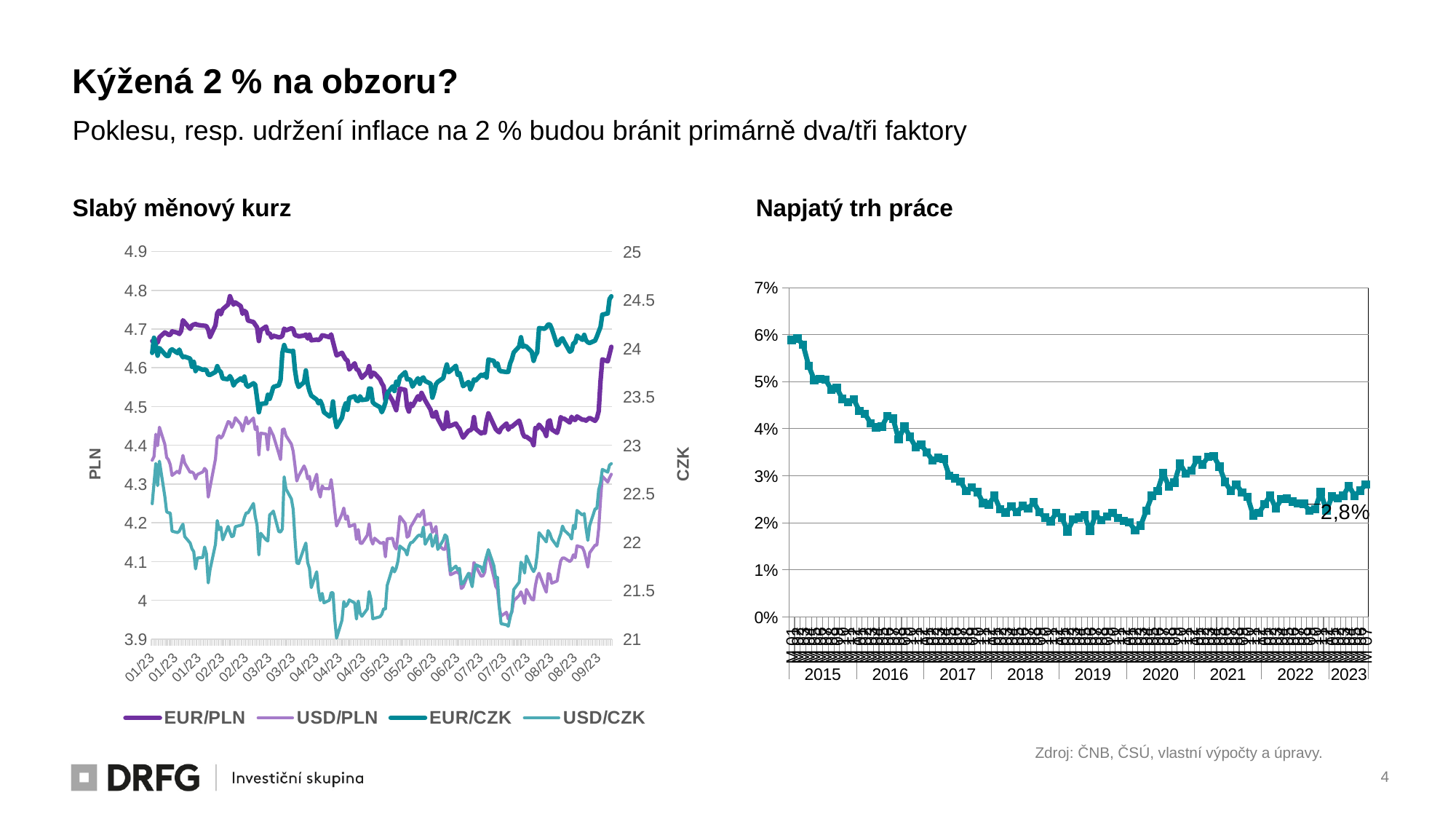

# Kýžená 2 % na obzoru?
Poklesu, resp. udržení inflace na 2 % budou bránit primárně dva/tři faktory
Slabý měnový kurz
Napjatý trh práce

### Chart

| Category | EUR/PLN | USD/PLN | EUR/CZK | USD/CZK |
|---|---|---|---|---|
| 44928 | 4.669 | 4.3615 | 23.954 | 22.397 |
| 44929 | 4.667 | 4.3709 | 24.1099 | 22.6053 |
| 44930 | 4.6706 | 4.4286 | 24.0286 | 22.813 |
| 44931 | 4.665 | 4.3989 | 23.9253 | 22.5838 |
| 44932 | 4.6788 | 4.4467 | 24.0031 | 22.8367 |
| 44935 | 4.6913 | 4.4026 | 23.9416 | 22.472 |
| 44936 | 4.6888 | 4.3688 | 23.9224 | 22.3138 |
| 44937 | 4.685 | 4.3628 | 23.9226 | 22.303 |
| 44938 | 4.685 | 4.3502 | 23.9774 | 22.3022 |
| 44939 | 4.6939 | 4.3223 | 23.9904 | 22.1132 |
| 44942 | 4.6905 | 4.3334 | 23.9516 | 22.099 |
| 44943 | 4.6873 | 4.3281 | 23.988 | 22.113 |
| 44944 | 4.6948 | 4.3509 | 23.937 | 22.154 |
| 44945 | 4.7227 | 4.3739 | 23.9098 | 22.186 |
| 44946 | 4.7171 | 4.3542 | 23.9151 | 22.058 |
| 44949 | 4.7005 | 4.3303 | 23.895 | 21.9914 |
| 44950 | 4.709 | 4.3315 | 23.8103 | 21.9314 |
| 44951 | 4.7116 | 4.3273 | 23.8617 | 21.9019 |
| 44952 | 4.7129 | 4.3136 | 23.7663 | 21.724 |
| 44953 | 4.7108 | 4.3247 | 23.8028 | 21.8365 |
| 44956 | 4.7087 | 4.3314 | 23.7787 | 21.842 |
| 44957 | 4.7086 | 4.3403 | 23.7836 | 21.9504 |
| 44958 | 4.7075 | 4.3344 | 23.7758 | 21.8806 |
| 44959 | 4.6981 | 4.2661 | 23.7286 | 21.5794 |
| 44960 | 4.6797 | 4.2915 | 23.727 | 21.716 |
| 44963 | 4.7095 | 4.3646 | 23.757 | 21.978 |
| 44964 | 4.7412 | 4.4194 | 23.8168 | 22.2225 |
| 44965 | 4.7475 | 4.4249 | 23.7729 | 22.129 |
| 44966 | 4.738 | 4.4188 | 23.7567 | 22.1554 |
| 44967 | 4.751 | 4.4242 | 23.6897 | 22.024 |
| 44970 | 4.7634 | 4.4612 | 23.682 | 22.162 |
| 44971 | 4.7848 | 4.4593 | 23.7143 | 22.104 |
| 44972 | 4.7731 | 4.4463 | 23.6826 | 22.0563 |
| 44973 | 4.763 | 4.4552 | 23.6168 | 22.065 |
| 44974 | 4.7687 | 4.4711 | 23.6503 | 22.1602 |
| 44977 | 4.7591 | 4.4544 | 23.6909 | 22.1747 |
| 44978 | 4.7392 | 4.4365 | 23.6673 | 22.1807 |
| 44979 | 4.747 | 4.4548 | 23.7091 | 22.253 |
| 44980 | 4.7433 | 4.4724 | 23.6237 | 22.3019 |
| 44981 | 4.7219 | 4.4557 | 23.6055 | 22.3018 |
| 44984 | 4.7181 | 4.4704 | 23.6404 | 22.3997 |
| 44985 | 4.7112 | 4.4406 | 23.6244 | 22.2624 |
| 44986 | 4.7046 | 4.448 | 23.4865 | 22.176 |
| 44987 | 4.6691 | 4.3748 | 23.341 | 21.8686 |
| 44988 | 4.6969 | 4.4313 | 23.4272 | 22.092 |
| 44991 | 4.7065 | 4.4293 | 23.4331 | 22.0242 |
| 44992 | 4.689 | 4.3882 | 23.5218 | 22.0124 |
| 44993 | 4.689 | 4.4452 | 23.4797 | 22.2831 |
| 44994 | 4.6779 | 4.4344 | 23.535 | 22.2977 |
| 44995 | 4.6828 | 4.4252 | 23.6021 | 22.3208 |
| 44998 | 4.6787 | 4.3795 | 23.6195 | 22.1093 |
| 44999 | 4.6793 | 4.3632 | 23.6764 | 22.1049 |
| 45000 | 4.6825 | 4.4404 | 23.954 | 22.1355 |
| 45001 | 4.701 | 4.4421 | 24.0346 | 22.675 |
| 45002 | 4.6965 | 4.425 | 23.9796 | 22.549 |
| 45005 | 4.702 | 4.4032 | 23.9698 | 22.4467 |
| 45006 | 4.6996 | 4.3846 | 23.9751 | 22.339 |
| 45007 | 4.684 | 4.3475 | 23.7741 | 22.034 |
| 45008 | 4.6833 | 4.3079 | 23.6544 | 21.7856 |
| 45009 | 4.6812 | 4.3207 | 23.6025 | 21.7787 |
| 45012 | 4.6831 | 4.3467 | 23.6514 | 21.9414 |
| 45013 | 4.6858 | 4.3361 | 23.7723 | 21.9912 |
| 45014 | 4.6756 | 4.3137 | 23.6328 | 21.7895 |
| 45015 | 4.6855 | 4.32 | 23.5607 | 21.7289 |
| 45016 | 4.6709 | 4.2858 | 23.5123 | 21.531 |
| 45019 | 4.6728 | 4.3255 | 23.4723 | 21.694 |
| 45020 | 4.6716 | 4.2821 | 23.4334 | 21.5038 |
| 45021 | 4.675 | 4.2665 | 23.4598 | 21.3985 |
| 45022 | 4.6838 | 4.2951 | 23.4153 | 21.4715 |
| 45023 | 4.683 | 4.2884 | 23.3415 | 21.374 |
| 45026 | 4.6791 | 4.2876 | 23.2987 | 21.4009 |
| 45027 | 4.6862 | 4.3117 | 23.3131 | 21.4794 |
| 45028 | 4.6671 | 4.2751 | 23.4531 | 21.477 |
| 45029 | 4.6493 | 4.23 | 23.2844 | 21.2001 |
| 45030 | 4.632 | 4.1917 | 23.1896 | 21.0095 |
| 45033 | 4.6387 | 4.2226 | 23.2856 | 21.1948 |
| 45034 | 4.6299 | 4.238 | 23.3765 | 21.3862 |
| 45035 | 4.6215 | 4.209 | 23.4323 | 21.3373 |
| 45036 | 4.6193 | 4.2176 | 23.3663 | 21.3581 |
| 45037 | 4.5956 | 4.1904 | 23.4892 | 21.4034 |
| 45040 | 4.6117 | 4.1959 | 23.5069 | 21.3731 |
| 45041 | 4.5961 | 4.1571 | 23.4623 | 21.2064 |
| 45042 | 4.5943 | 4.1826 | 23.4574 | 21.3931 |
| 45043 | 4.5832 | 4.1477 | 23.5059 | 21.267 |
| 45044 | 4.5742 | 4.1465 | 23.4677 | 21.235 |
| 45047 | 4.5889 | 4.1681 | 23.475 | 21.3108 |
| 45048 | 4.6042 | 4.1969 | 23.5864 | 21.4906 |
| 45049 | 4.5767 | 4.1567 | 23.5829 | 21.4122 |
| 45050 | 4.5874 | 4.1451 | 23.4452 | 21.2098 |
| 45051 | 4.5857 | 4.1603 | 23.4255 | 21.215 |
| 45054 | 4.5705 | 4.1481 | 23.3933 | 21.2305 |
| 45055 | 4.5601 | 4.1472 | 23.3411 | 21.2547 |
| 45056 | 4.5525 | 4.1496 | 23.384 | 21.3119 |
| 45057 | 4.5167 | 4.1122 | 23.4405 | 21.311 |
| 45058 | 4.538 | 4.1589 | 23.5337 | 21.5531 |
| 45061 | 4.5146 | 4.16 | 23.6084 | 21.7382 |
| 45062 | 4.5023 | 4.1402 | 23.5606 | 21.6934 |
| 45063 | 4.4906 | 4.1325 | 23.6557 | 21.732 |
| 45064 | 4.5202 | 4.1701 | 23.6235 | 21.807 |
| 45065 | 4.5462 | 4.2165 | 23.7031 | 21.96 |
| 45068 | 4.5431 | 4.1979 | 23.7553 | 21.915 |
| 45069 | 4.5001 | 4.1627 | 23.6808 | 21.868 |
| 45070 | 4.4871 | 4.1665 | 23.6832 | 21.955 |
| 45071 | 4.5075 | 4.1901 | 23.6711 | 21.9946 |
| 45072 | 4.5011 | 4.1972 | 23.6058 | 21.9991 |
| 45075 | 4.5267 | 4.2217 | 23.6924 | 22.065 |
| 45076 | 4.5177 | 4.2161 | 23.6349 | 22.075 |
| 45077 | 4.5353 | 4.2261 | 23.6859 | 22.058 |
| 45078 | 4.5256 | 4.2322 | 23.7006 | 22.1561 |
| 45079 | 4.5161 | 4.1947 | 23.6633 | 21.9782 |
| 45082 | 4.4918 | 4.199 | 23.6362 | 22.0812 |
| 45083 | 4.475 | 4.1756 | 23.4918 | 21.9567 |
| 45084 | 4.4745 | 4.1797 | 23.5505 | 22.0062 |
| 45085 | 4.4859 | 4.1903 | 23.6309 | 22.0699 |
| 45086 | 4.4684 | 4.1442 | 23.655 | 21.9251 |
| 45089 | 4.4422 | 4.1317 | 23.6937 | 22.0211 |
| 45090 | 4.4466 | 4.1315 | 23.7706 | 22.0751 |
| 45091 | 4.485 | 4.1569 | 23.8346 | 22.057 |
| 45092 | 4.4488 | 4.1032 | 23.7547 | 21.9339 |
| 45093 | 4.4502 | 4.0658 | 23.7693 | 21.704 |
| 45096 | 4.4562 | 4.0728 | 23.8207 | 21.753 |
| 45097 | 4.4481 | 4.0718 | 23.7261 | 21.7136 |
| 45098 | 4.4427 | 4.0685 | 23.7455 | 21.7304 |
| 45099 | 4.4298 | 4.0304 | 23.6801 | 21.5693 |
| 45100 | 4.4199 | 4.0343 | 23.6102 | 21.5758 |
| 45103 | 4.4379 | 4.0691 | 23.654 | 21.6786 |
| 45104 | 4.4387 | 4.0684 | 23.5778 | 21.611 |
| 45105 | 4.4437 | 4.0556 | 23.6212 | 21.5406 |
| 45106 | 4.4727 | 4.0976 | 23.6804 | 21.6807 |
| 45107 | 4.4422 | 4.0876 | 23.67 | 21.766 |
| 45110 | 4.4305 | 4.062 | 23.728 | 21.7432 |
| 45111 | 4.4339 | 4.063 | 23.716 | 21.692 |
| 45112 | 4.432 | 4.0726 | 23.7353 | 21.7902 |
| 45113 | 4.4636 | 4.1118 | 23.6994 | 21.8566 |
| 45114 | 4.4825 | 4.116 | 23.8856 | 21.9228 |
| 45117 | 4.4523 | 4.0596 | 23.8711 | 21.7571 |
| 45118 | 4.4422 | 4.0363 | 23.8177 | 21.6311 |
| 45119 | 4.4369 | 4.0285 | 23.8459 | 21.6367 |
| 45120 | 4.4336 | 3.9819 | 23.7771 | 21.3329 |
| 45121 | 4.4435 | 3.9592 | 23.7634 | 21.1585 |
| 45124 | 4.4563 | 3.9692 | 23.757 | 21.1465 |
| 45125 | 4.4404 | 3.9515 | 23.7587 | 21.132 |
| 45126 | 4.4481 | 3.9614 | 23.8443 | 21.2192 |
| 45127 | 4.448 | 3.9696 | 23.8904 | 21.293 |
| 45128 | 4.4523 | 3.9988 | 23.959 | 21.5108 |
| 45131 | 4.4637 | 4.0123 | 24.0195 | 21.5854 |
| 45132 | 4.4494 | 4.0219 | 24.1155 | 21.7932 |
| 45133 | 4.4306 | 4.0095 | 24.0174 | 21.7614 |
| 45134 | 4.4217 | 3.992 | 24.0261 | 21.6809 |
| 45135 | 4.4222 | 4.0282 | 24.0197 | 21.857 |
| 45138 | 4.4121 | 4.0021 | 23.9636 | 21.7275 |
| 45139 | 4.4004 | 4.0013 | 23.8719 | 21.6965 |
| 45140 | 4.4448 | 4.0379 | 23.9294 | 21.734 |
| 45141 | 4.4435 | 4.0603 | 23.9588 | 21.8767 |
| 45142 | 4.4532 | 4.0698 | 24.2099 | 22.098 |
| 45145 | 4.436 | 4.0323 | 24.2029 | 22.0279 |
| 45146 | 4.4242 | 4.021 | 24.2194 | 22.0024 |
| 45147 | 4.4611 | 4.0686 | 24.247 | 22.1197 |
| 45148 | 4.4646 | 4.0673 | 24.2469 | 22.0886 |
| 45149 | 4.441 | 4.0441 | 24.2057 | 22.0342 |
| 45152 | 4.4321 | 4.0497 | 24.0338 | 21.956 |
| 45153 | 4.4477 | 4.0776 | 24.0486 | 22.032 |
| 45154 | 4.4727 | 4.1019 | 24.0912 | 22.0856 |
| 45155 | 4.4687 | 4.1093 | 24.1045 | 22.1662 |
| 45156 | 4.4684 | 4.109 | 24.0664 | 22.1218 |
| 45159 | 4.4588 | 4.1 | 23.9662 | 22.0692 |
| 45160 | 4.4735 | 4.1048 | 23.9789 | 22.0323 |
| 45161 | 4.4667 | 4.1174 | 24.0552 | 22.1745 |
| 45162 | 4.4656 | 4.1099 | 24.0586 | 22.1391 |
| 45163 | 4.4744 | 4.1408 | 24.132 | 22.3273 |
| 45166 | 4.4659 | 4.1362 | 24.0883 | 22.279 |
| 45167 | 4.4661 | 4.1256 | 24.1399 | 22.2955 |
| 45168 | 4.4636 | 4.1067 | 24.0818 | 22.1434 |
| 45169 | 4.4676 | 4.0856 | 24.0636 | 22.0182 |
| 45170 | 4.4707 | 4.1228 | 24.0562 | 22.1724 |
| 45173 | 4.4631 | 4.1422 | 24.081 | 22.3444 |
| 45174 | 4.4703 | 4.1425 | 24.1237 | 22.347 |
| 45175 | 4.4882 | 4.185 | 24.1735 | 22.5425 |
| 45176 | 4.5654 | 4.258 | 24.2213 | 22.6112 |
| 45177 | 4.6217 | 4.3204 | 24.3482 | 22.7516 |
| 45180 | 4.6166 | 4.3051 | 24.3607 | 22.7228 |
| 45181 | 4.6353 | 4.3163 | 24.5094 | 22.7962 |
| 45182 | 4.6541 | 4.3254 | 24.5378 | 22.8107 |

### Chart

| Category |  |
|---|---|
| M 01 | 0.05884223916660711 |
| M 02 | 0.05915677952565325 |
| M 03 | 0.057884213072440655 |
| M 04 | 0.05341001992496633 |
| M 05 | 0.05035984248759601 |
| M 06 | 0.05061929033655073 |
| M 07 | 0.05048128288136816 |
| M 08 | 0.04835857767828117 |
| M 09 | 0.048637955747857745 |
| M 10 | 0.04633142088568853 |
| M 11 | 0.04567320689273076 |
| M 12 | 0.046276382223785294 |
| M 01 | 0.04381767922926544 |
| M 02 | 0.04318873311127467 |
| M 03 | 0.04119228335372921 |
| M 04 | 0.04028869915206224 |
| M 05 | 0.040460465581243416 |
| M 06 | 0.04268888941020585 |
| M 07 | 0.0421594658695891 |
| M 08 | 0.03773068776807574 |
| M 09 | 0.040542740895790706 |
| M 10 | 0.03826020955197774 |
| M 11 | 0.036125599562232984 |
| M 12 | 0.03657037346798299 |
| M 01 | 0.034957002067589865 |
| M 02 | 0.03328357067932704 |
| M 03 | 0.03381772020462459 |
| M 04 | 0.03354709008763398 |
| M 05 | 0.03000132532476878 |
| M 06 | 0.029444848751629074 |
| M 07 | 0.028800273390993905 |
| M 08 | 0.026724417340814016 |
| M 09 | 0.027505094774333917 |
| M 10 | 0.026500584896130563 |
| M 11 | 0.024207149677659072 |
| M 12 | 0.023882430390489075 |
| M 01 | 0.025747581257357776 |
| M 02 | 0.022887048757140448 |
| M 03 | 0.022210983256517394 |
| M 04 | 0.023506485784444274 |
| M 05 | 0.022265196634159722 |
| M 06 | 0.023595335363380446 |
| M 07 | 0.023017392929752946 |
| M 08 | 0.02438480616615538 |
| M 09 | 0.02223659702558054 |
| M 10 | 0.021096679979358664 |
| M 11 | 0.02030929351364968 |
| M 12 | 0.022123199297430694 |
| M 01 | 0.02113300772645417 |
| M 02 | 0.018199089122021034 |
| M 03 | 0.0206736001332535 |
| M 04 | 0.0211331645967728 |
| M 05 | 0.021659708500560457 |
| M 06 | 0.01825824016163661 |
| M 07 | 0.021754826218641464 |
| M 08 | 0.020531630600104808 |
| M 09 | 0.02137320683669102 |
| M 10 | 0.02207357934852373 |
| M 11 | 0.021051428901275416 |
| M 12 | 0.02041936093106074 |
| M 01 | 0.020093237447159025 |
| M 02 | 0.01837541261098154 |
| M 03 | 0.019409427604698336 |
| M 04 | 0.02257405456714831 |
| M 05 | 0.025768592094959197 |
| M 06 | 0.026773115476671848 |
| M 07 | 0.03060341470399962 |
| M 08 | 0.02774510807563554 |
| M 09 | 0.02855359177580661 |
| M 10 | 0.03255790181421756 |
| M 11 | 0.030501875738509217 |
| M 12 | 0.031088419311637448 |
| M 01 | 0.03345155052397135 |
| M 02 | 0.03241958227906771 |
| M 03 | 0.034034760762334 |
| M 04 | 0.03415750411278042 |
| M 05 | 0.031955159940254184 |
| M 06 | 0.028679640080363996 |
| M 07 | 0.026776575638348087 |
| M 08 | 0.0281737944951977 |
| M 09 | 0.02642152844776634 |
| M 10 | 0.0255002337302803 |
| M 11 | 0.021564087099045687 |
| M 12 | 0.022108695705192388 |
| M 01 | 0.02392380687209521 |
| M 02 | 0.025785056241392823 |
| M 03 | 0.023069570934945403 |
| M 04 | 0.025026684557625342 |
| M 05 | 0.0251473303112651 |
| M 06 | 0.024487766118897837 |
| M 07 | 0.024133861070884506 |
| M 08 | 0.024044301197852513 |
| M 09 | 0.022578161379088853 |
| M 10 | 0.022924949882088142 |
| M 11 | 0.026509069969239737 |
| M 12 | 0.022602391136562972 |
| M 01 | 0.025570500760467074 |
| M 02 | 0.025178595820703323 |
| M 03 | 0.025730345257803093 |
| M 04 | 0.02788641823369073 |
| M 05 | 0.025741359864260425 |
| M 06 | 0.026860536022663802 |
| M 07 | 0.028164212905087797 |
Zdroj: ČNB, ČSÚ, vlastní výpočty a úpravy.